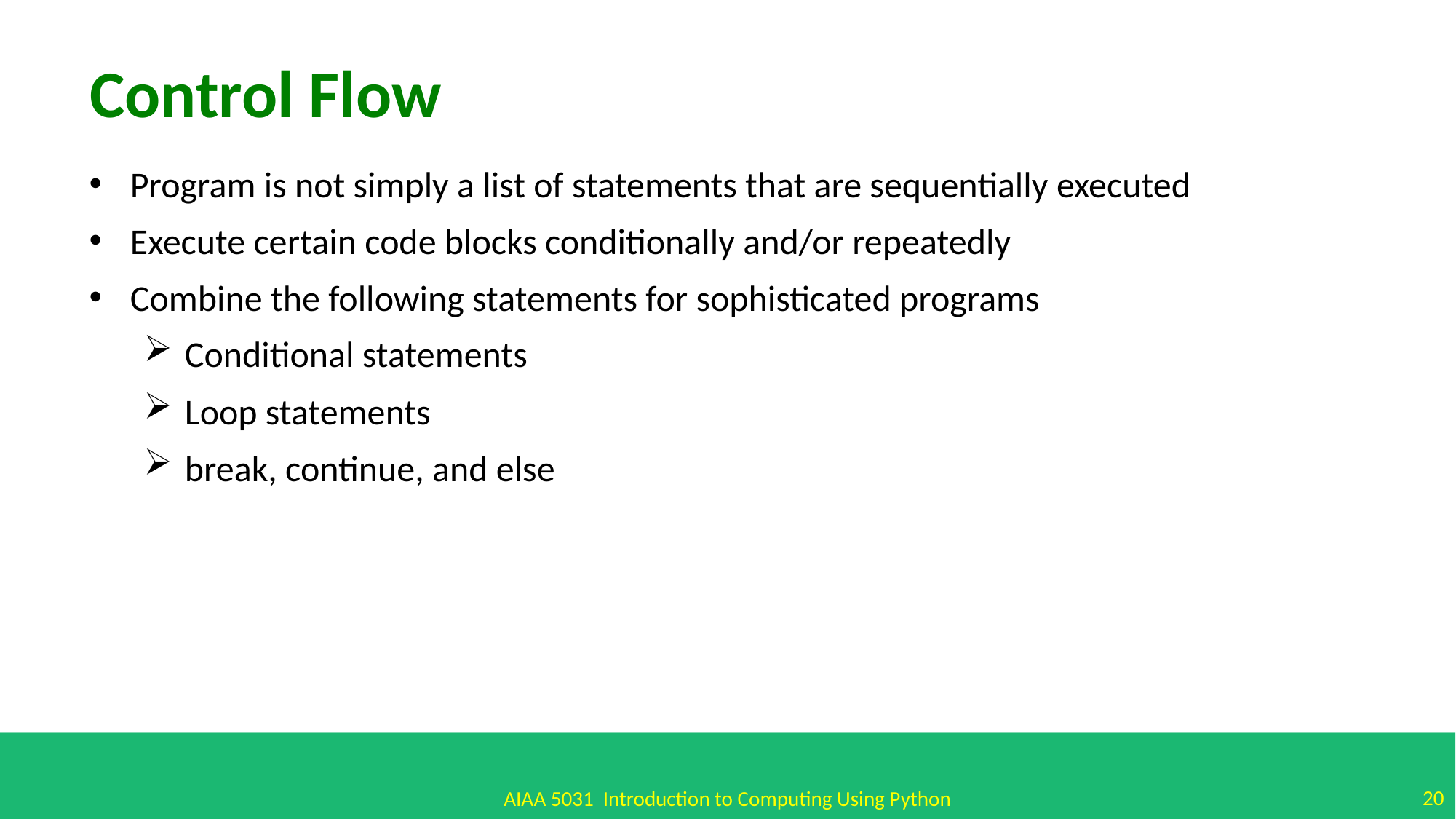

# Control Flow
Program is not simply a list of statements that are sequentially executed
Execute certain code blocks conditionally and/or repeatedly
Combine the following statements for sophisticated programs
Conditional statements
Loop statements
break, continue, and else
20
AIAA 5031  Introduction to Computing Using Python